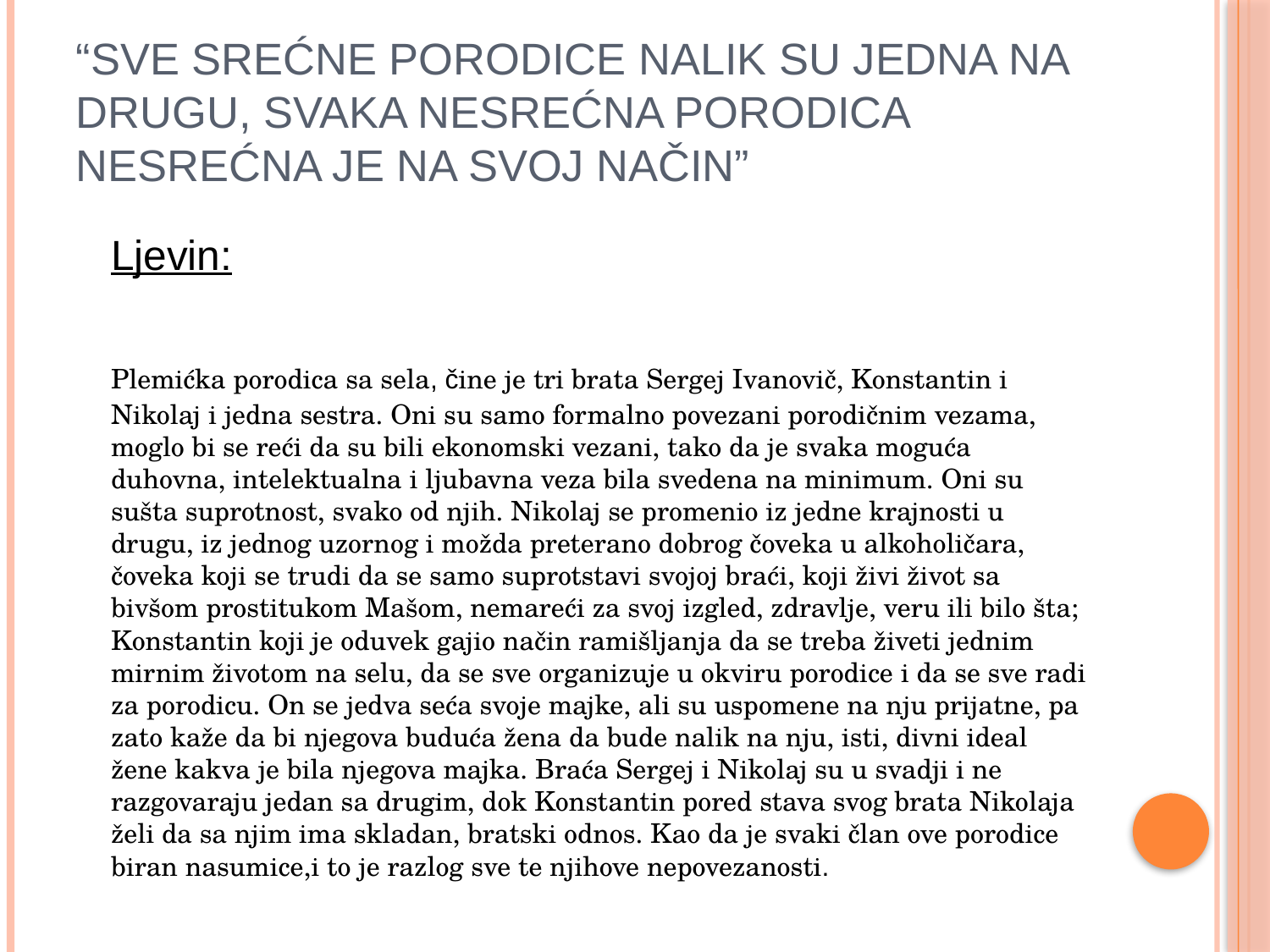

# “Sve srećne porodice nalik su jedna na drugu, svaka nesrećna porodica nesrećna je na svoj način”
   Ljevin:

   Plemićka porodica sa sela, čine je tri brata Sergej Ivanovič, Konstantin i Nikolaj i jedna sestra. Oni su samo formalno povezani porodičnim vezama, moglo bi se reći da su bili ekonomski vezani, tako da je svaka moguća duhovna, intelektualna i ljubavna veza bila svedena na minimum. Oni su sušta suprotnost, svako od njih. Nikolaj se promenio iz jedne krajnosti u drugu, iz jednog uzornog i možda preterano dobrog čoveka u alkoholičara, čoveka koji se trudi da se samo suprotstavi svojoj braći, koji živi život sa bivšom prostitukom Mašom, nemareći za svoj izgled, zdravlje, veru ili bilo šta; Konstantin koji je oduvek gajio način ramišljanja da se treba živeti jednim mirnim životom na selu, da se sve organizuje u okviru porodice i da se sve radi za porodicu. On se jedva seća svoje majke, ali su uspomene na nju prijatne, pa zato kaže da bi njegova buduća žena da bude nalik na nju, isti, divni ideal žene kakva je bila njegova majka. Braća Sergej i Nikolaj su u svadji i ne razgovaraju jedan sa drugim, dok Konstantin pored stava svog brata Nikolaja želi da sa njim ima skladan, bratski odnos. Kao da je svaki član ove porodice biran nasumice,i to je razlog sve te njihove nepovezanosti.